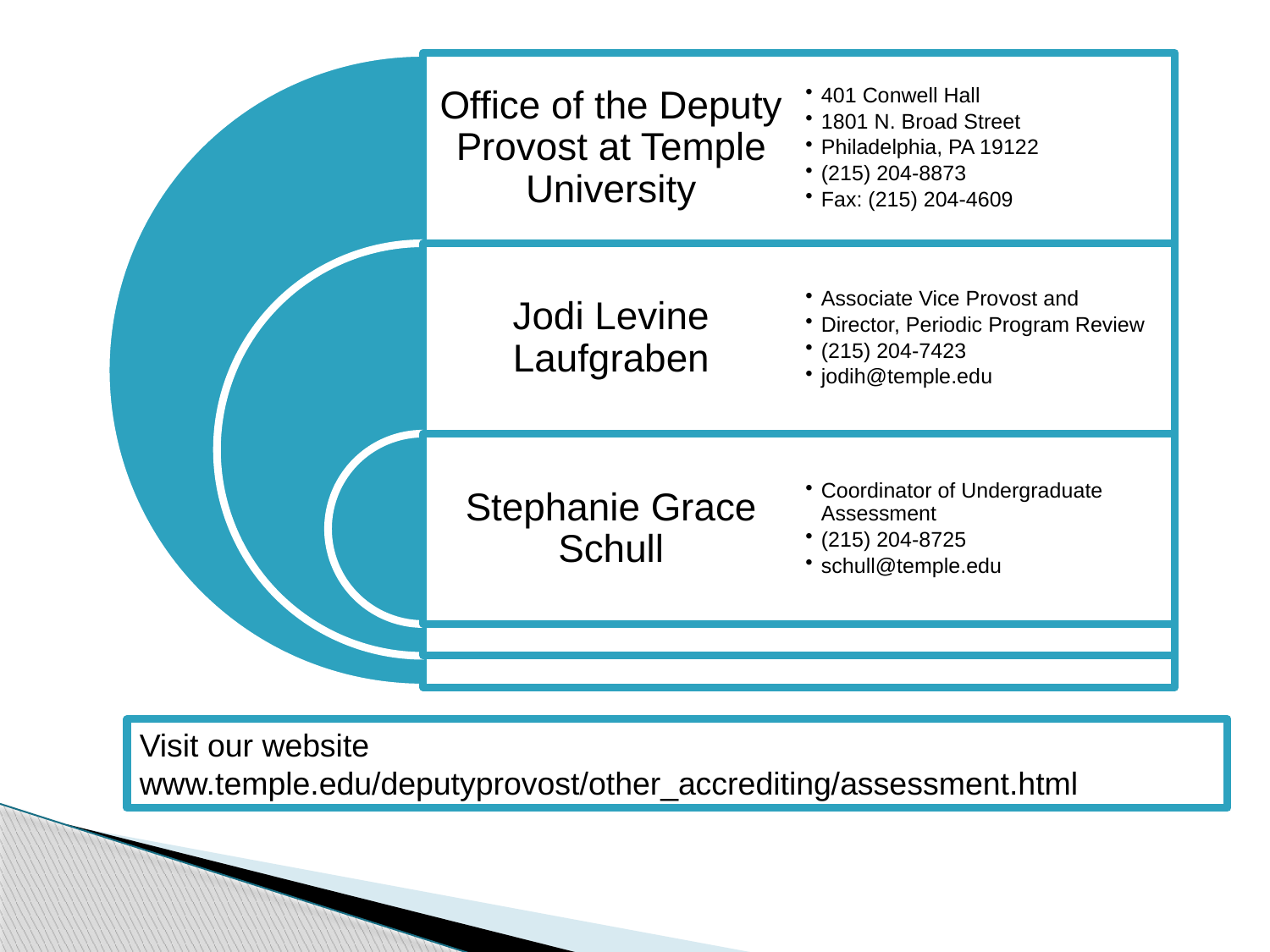

Office of the Deputy Provost at Temple University
Jodi Levine Laufgraben
Stephanie Grace Schull
401 Conwell Hall
1801 N. Broad Street
Philadelphia, PA 19122
(215) 204-8873
Fax: (215) 204-4609
Associate Vice Provost and
Director, Periodic Program Review
(215) 204-7423
jodih@temple.edu
Coordinator of Undergraduate Assessment
(215) 204-8725
schull@temple.edu
Visit our website
www.temple.edu/deputyprovost/other_accrediting/assessment.html